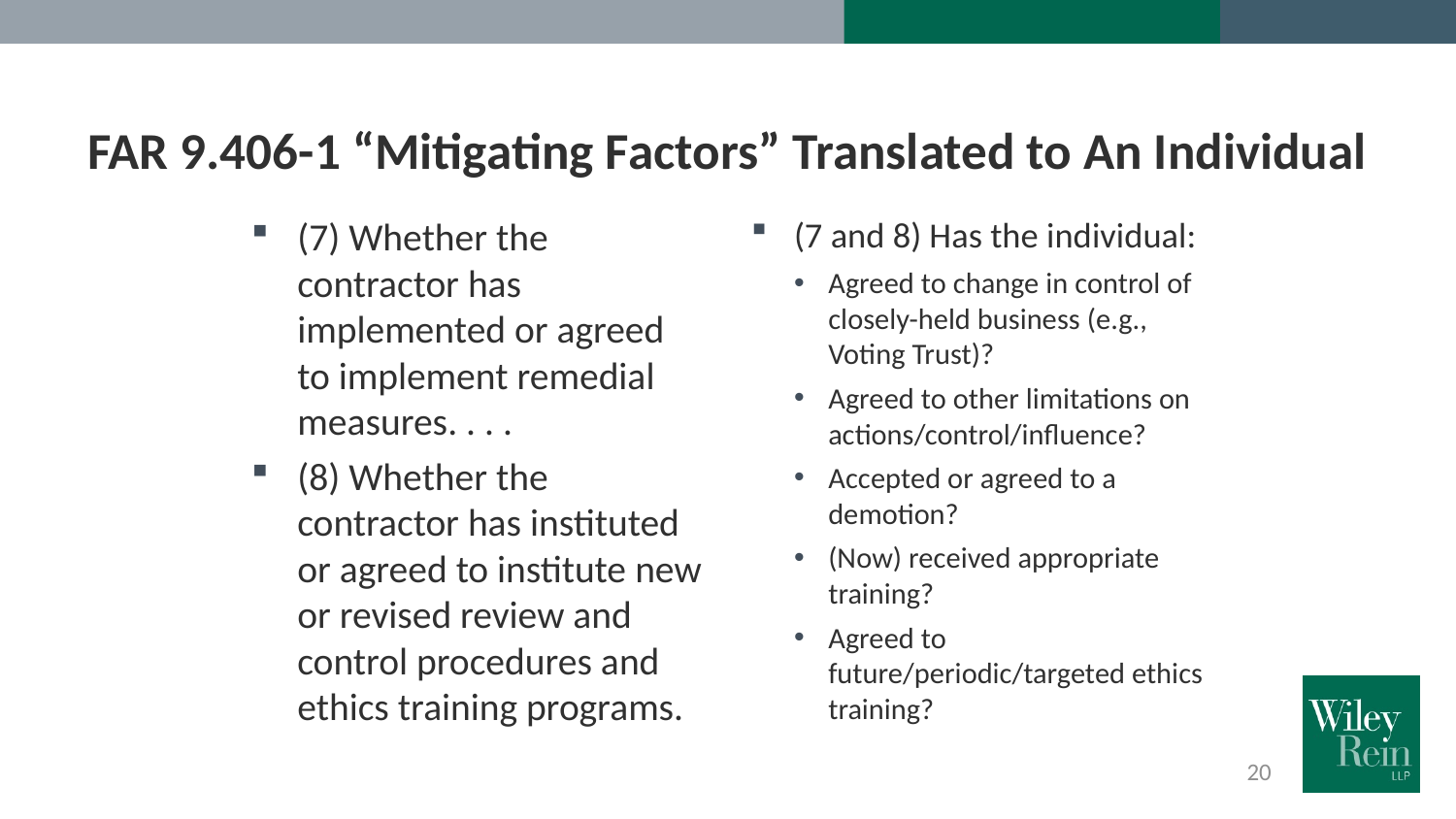

# FAR 9.406-1 “Mitigating Factors” Translated to An Individual
(7) Whether the contractor has implemented or agreed to implement remedial measures. . . .
(8) Whether the contractor has instituted or agreed to institute new or revised review and control procedures and ethics training programs.
(7 and 8) Has the individual:
Agreed to change in control of closely-held business (e.g., Voting Trust)?
Agreed to other limitations on actions/control/influence?
Accepted or agreed to a demotion?
(Now) received appropriate training?
Agreed to future/periodic/targeted ethics training?
20